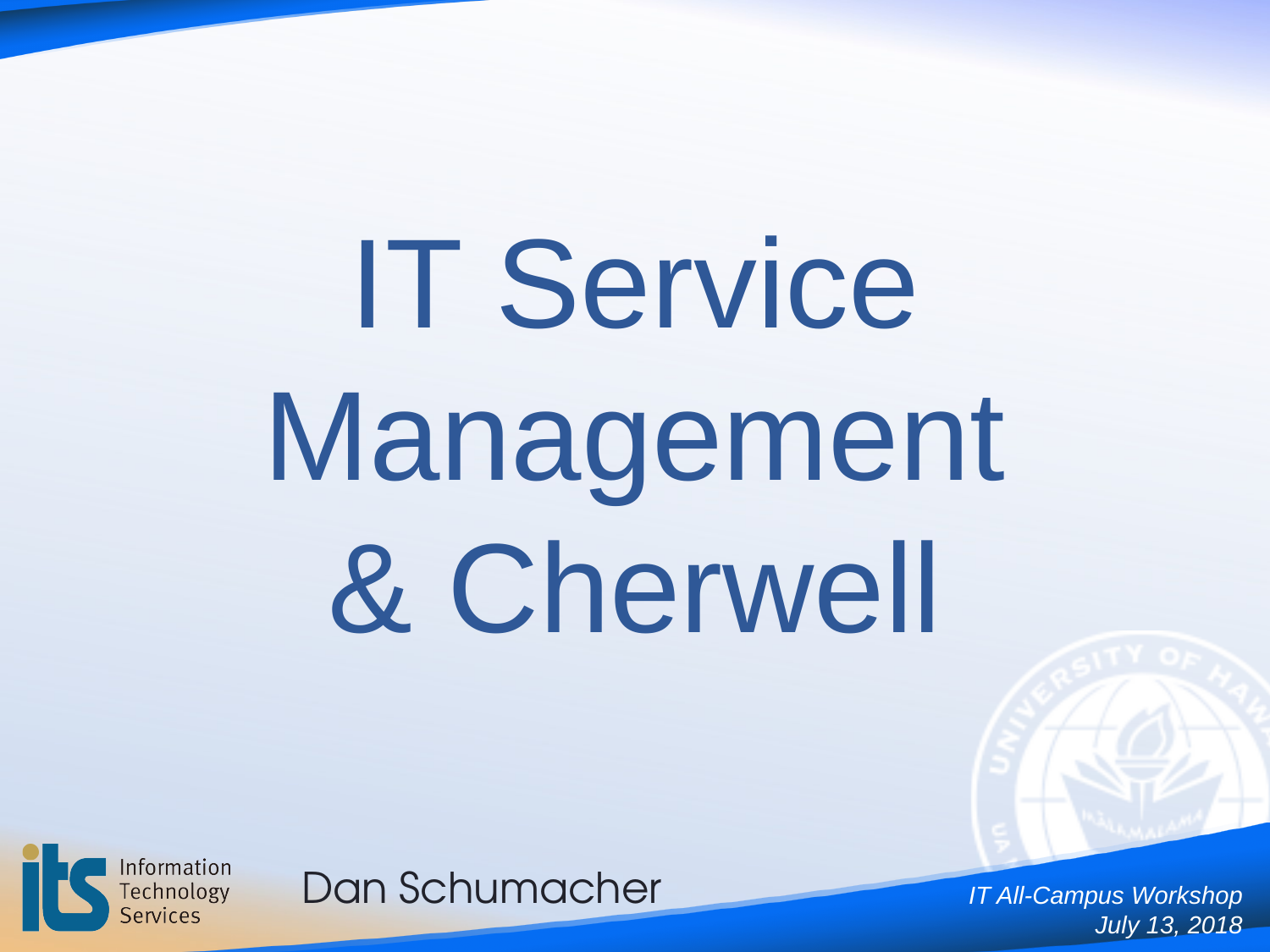

# IT Service Management & Cherwell
Dan Schumacher